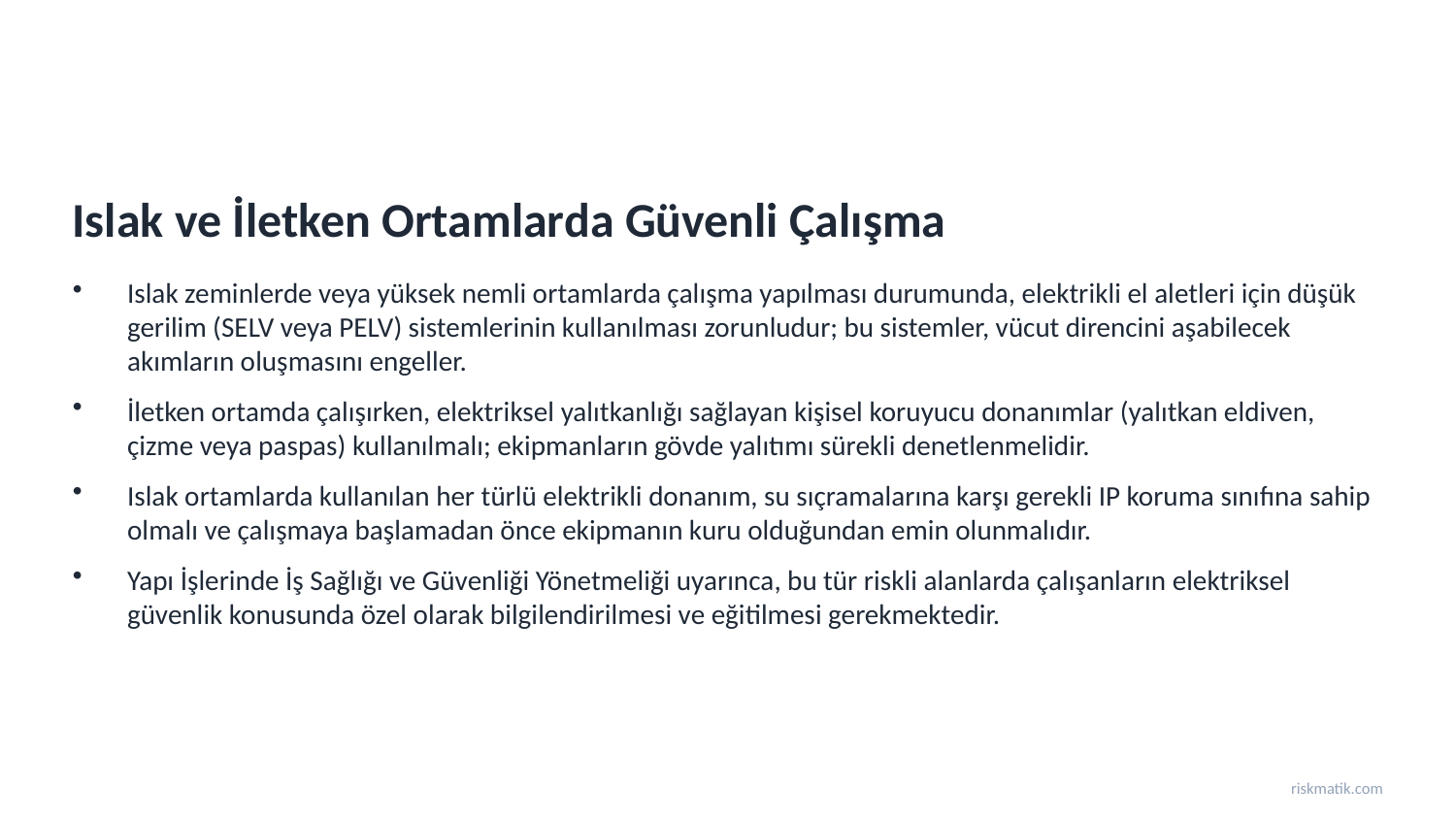

Islak ve İletken Ortamlarda Güvenli Çalışma
Islak zeminlerde veya yüksek nemli ortamlarda çalışma yapılması durumunda, elektrikli el aletleri için düşük gerilim (SELV veya PELV) sistemlerinin kullanılması zorunludur; bu sistemler, vücut direncini aşabilecek akımların oluşmasını engeller.
İletken ortamda çalışırken, elektriksel yalıtkanlığı sağlayan kişisel koruyucu donanımlar (yalıtkan eldiven, çizme veya paspas) kullanılmalı; ekipmanların gövde yalıtımı sürekli denetlenmelidir.
Islak ortamlarda kullanılan her türlü elektrikli donanım, su sıçramalarına karşı gerekli IP koruma sınıfına sahip olmalı ve çalışmaya başlamadan önce ekipmanın kuru olduğundan emin olunmalıdır.
Yapı İşlerinde İş Sağlığı ve Güvenliği Yönetmeliği uyarınca, bu tür riskli alanlarda çalışanların elektriksel güvenlik konusunda özel olarak bilgilendirilmesi ve eğitilmesi gerekmektedir.
riskmatik.com